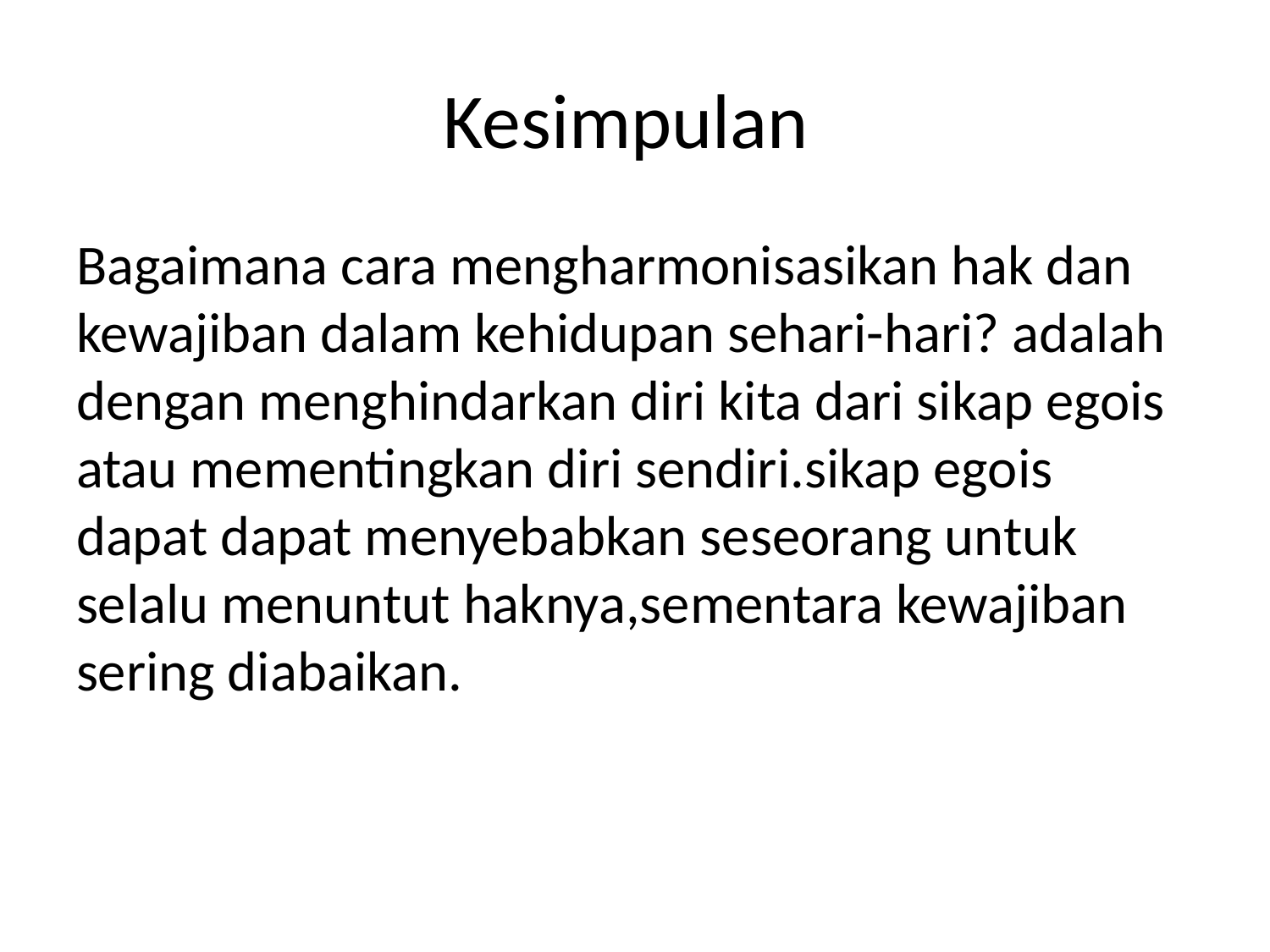

# Kesimpulan
Bagaimana cara mengharmonisasikan hak dan kewajiban dalam kehidupan sehari-hari? adalah dengan menghindarkan diri kita dari sikap egois atau mementingkan diri sendiri.sikap egois dapat dapat menyebabkan seseorang untuk selalu menuntut haknya,sementara kewajiban sering diabaikan.